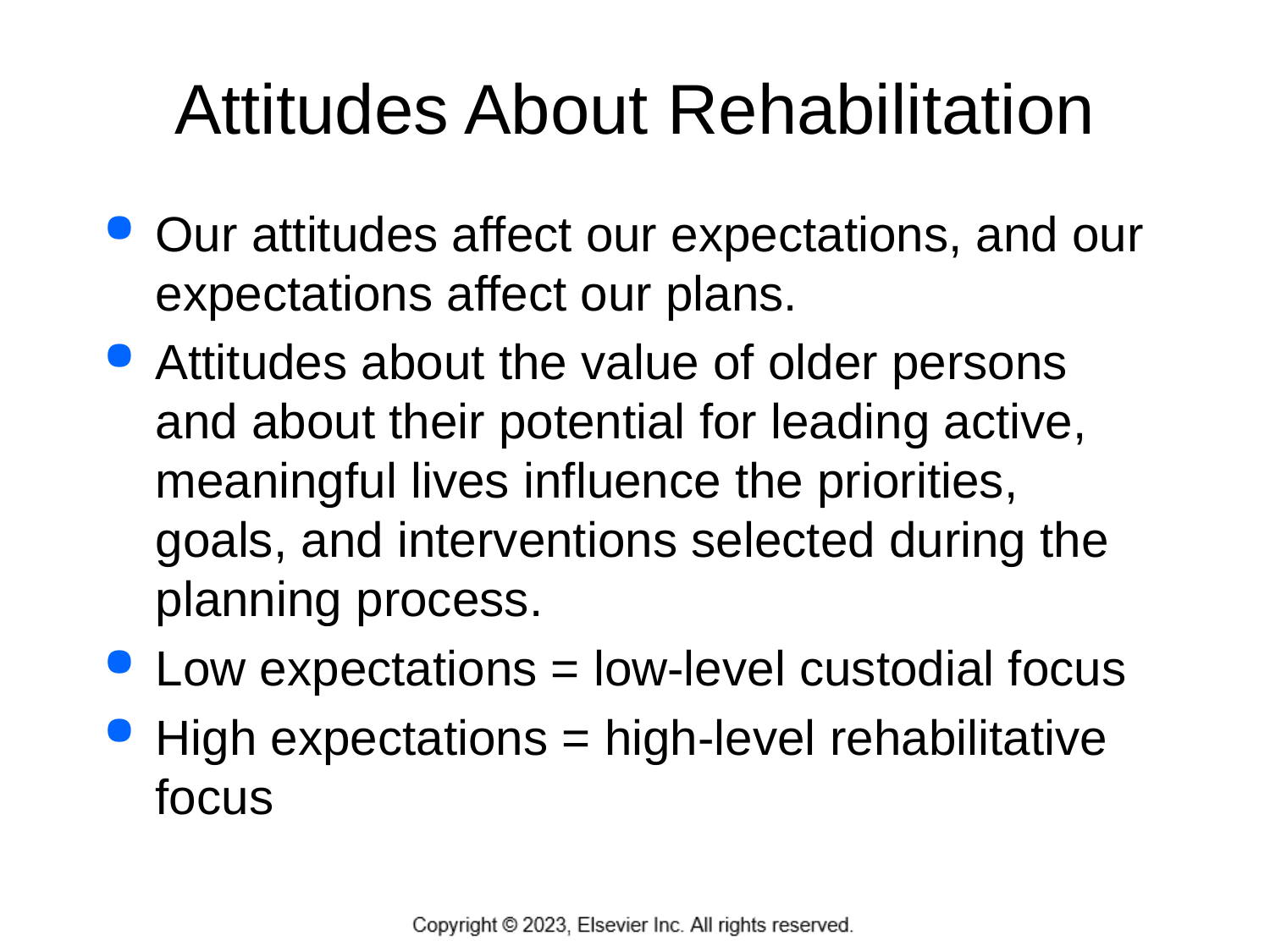

# Attitudes About Rehabilitation
Our attitudes affect our expectations, and our expectations affect our plans.
Attitudes about the value of older persons and about their potential for leading active, meaningful lives influence the priorities, goals, and interventions selected during the planning process.
Low expectations = low-level custodial focus
High expectations = high-level rehabilitative focus